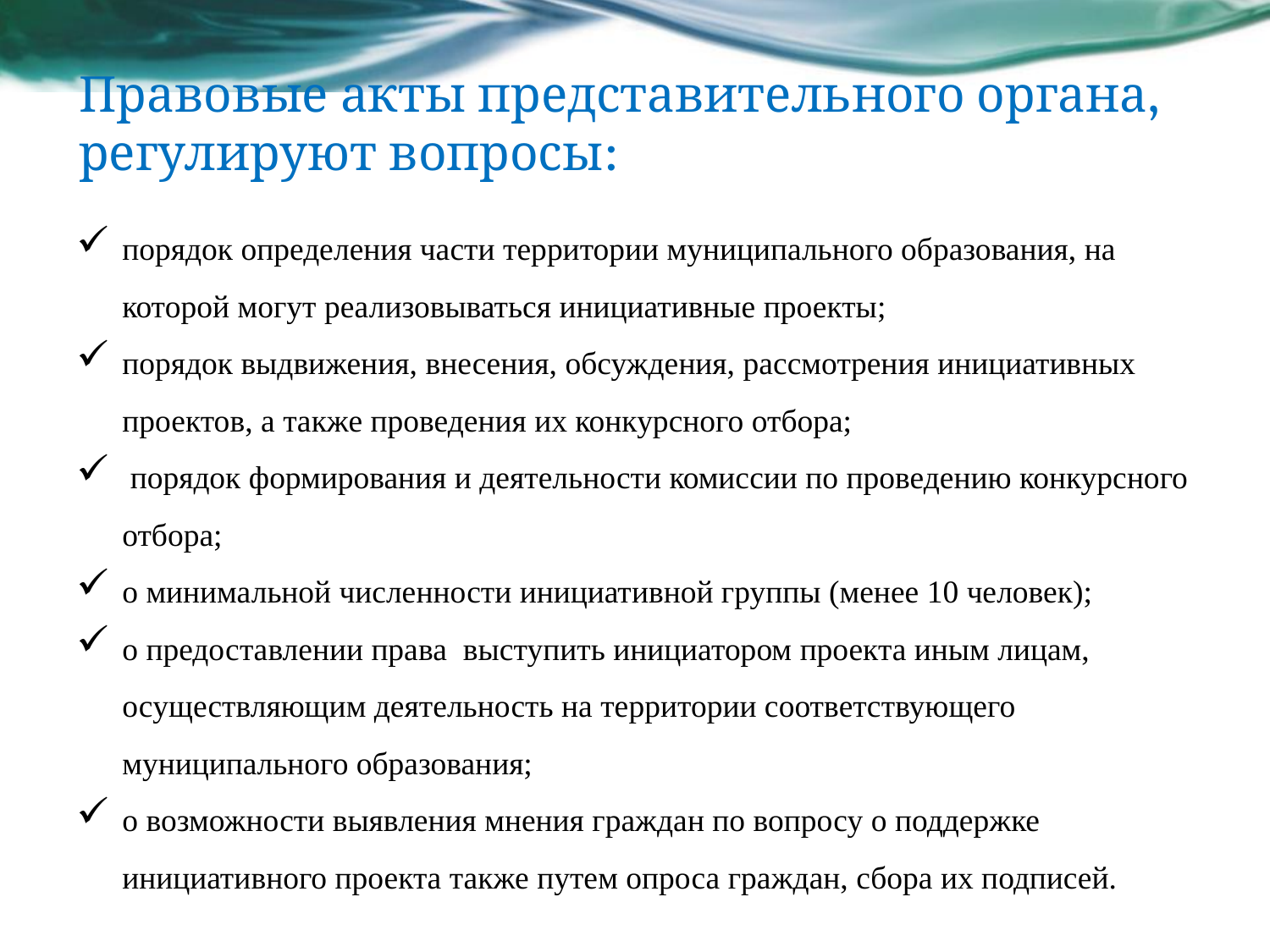

# Правовые акты представительного органа, регулируют вопросы:
порядок определения части территории муниципального образования, на которой могут реализовываться инициативные проекты;
порядок выдвижения, внесения, обсуждения, рассмотрения инициативных проектов, а также проведения их конкурсного отбора;
 порядок формирования и деятельности комиссии по проведению конкурсного отбора;
о минимальной численности инициативной группы (менее 10 человек);
о предоставлении права  выступить инициатором проекта иным лицам, осуществляющим деятельность на территории соответствующего муниципального образования;
о возможности выявления мнения граждан по вопросу о поддержке инициативного проекта также путем опроса граждан, сбора их подписей.